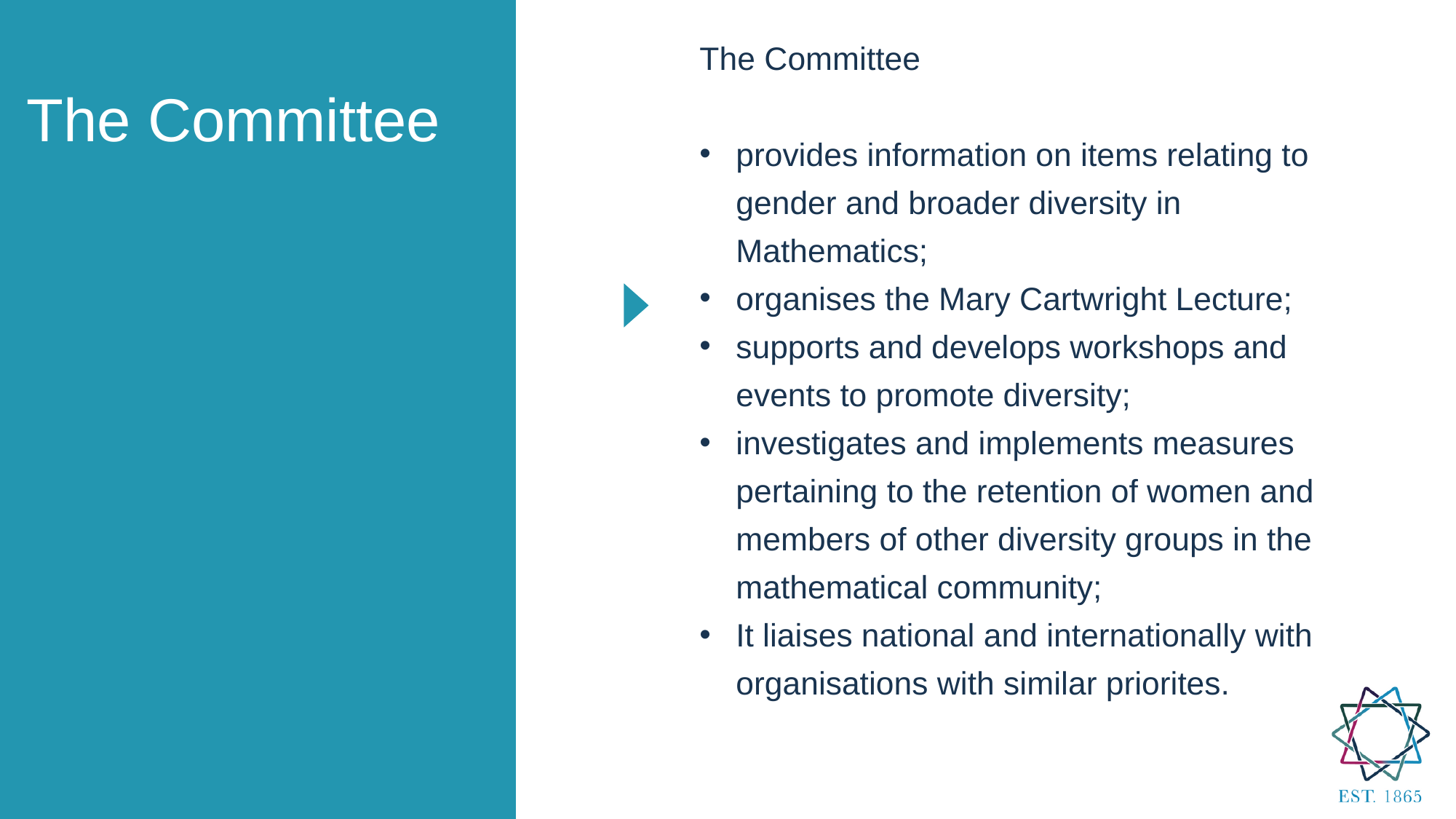

The Committee

provides information on items relating to gender and broader diversity in Mathematics;
organises the Mary Cartwright Lecture;
supports and develops workshops and events to promote diversity;
investigates and implements measures pertaining to the retention of women and members of other diversity groups in the mathematical community;
It liaises national and internationally with organisations with similar priorites.

The Committee